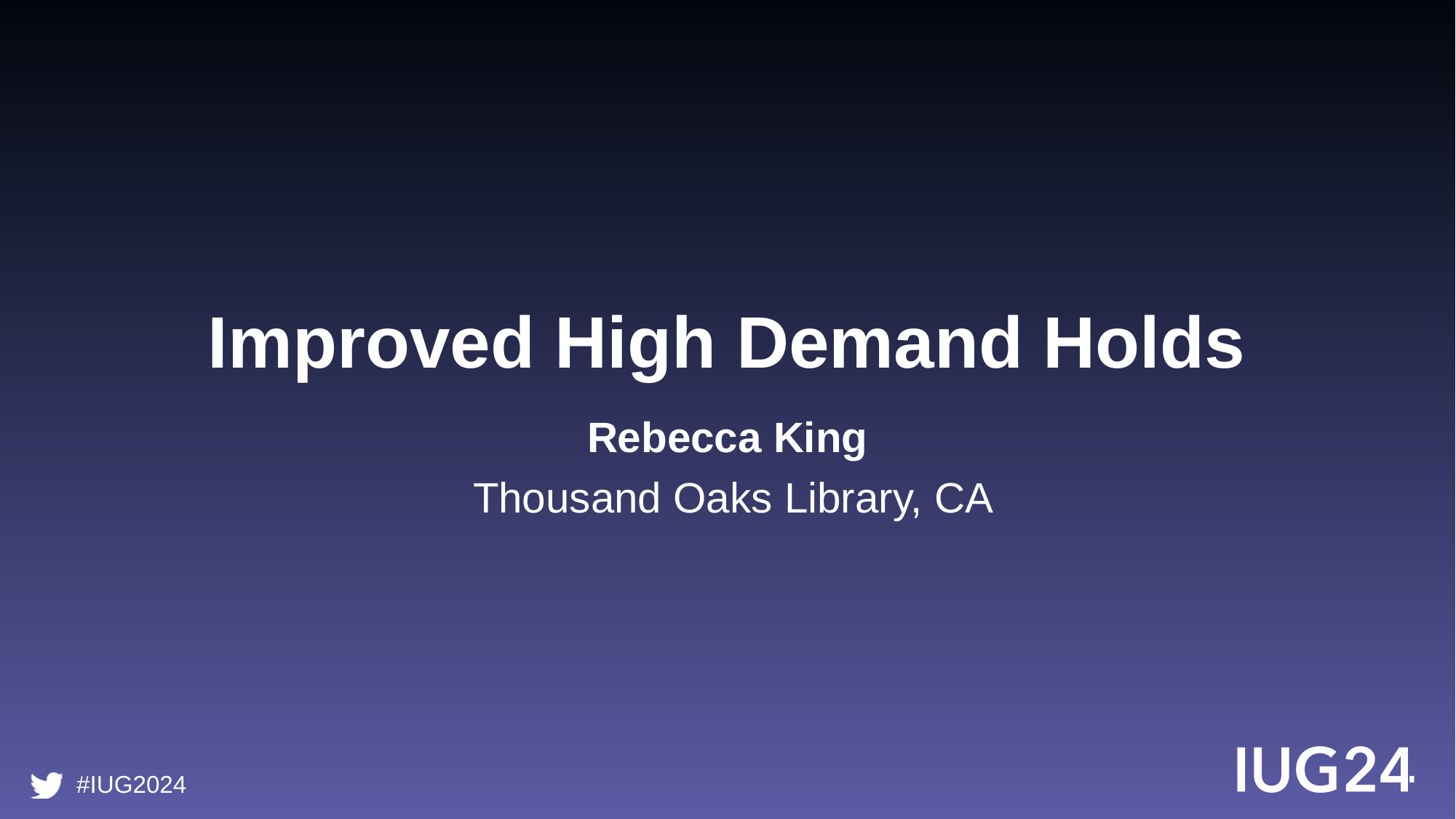

# Improved High Demand Holds
Rebecca King
 Thousand Oaks Library, CA